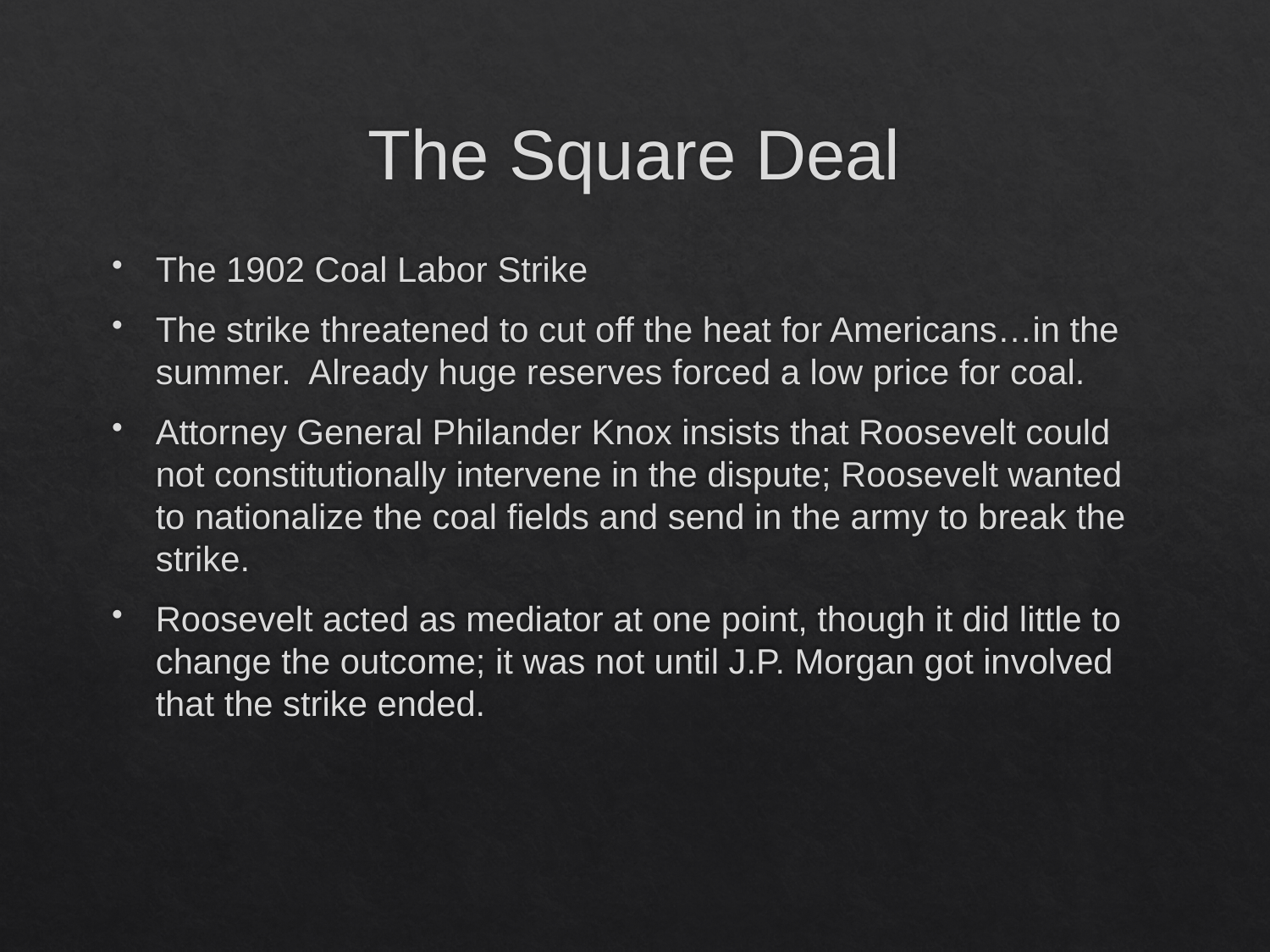

# The Square Deal
The 1902 Coal Labor Strike
The strike threatened to cut off the heat for Americans…in the summer.  Already huge reserves forced a low price for coal.
Attorney General Philander Knox insists that Roosevelt could not constitutionally intervene in the dispute; Roosevelt wanted to nationalize the coal fields and send in the army to break the strike.
Roosevelt acted as mediator at one point, though it did little to change the outcome; it was not until J.P. Morgan got involved that the strike ended.